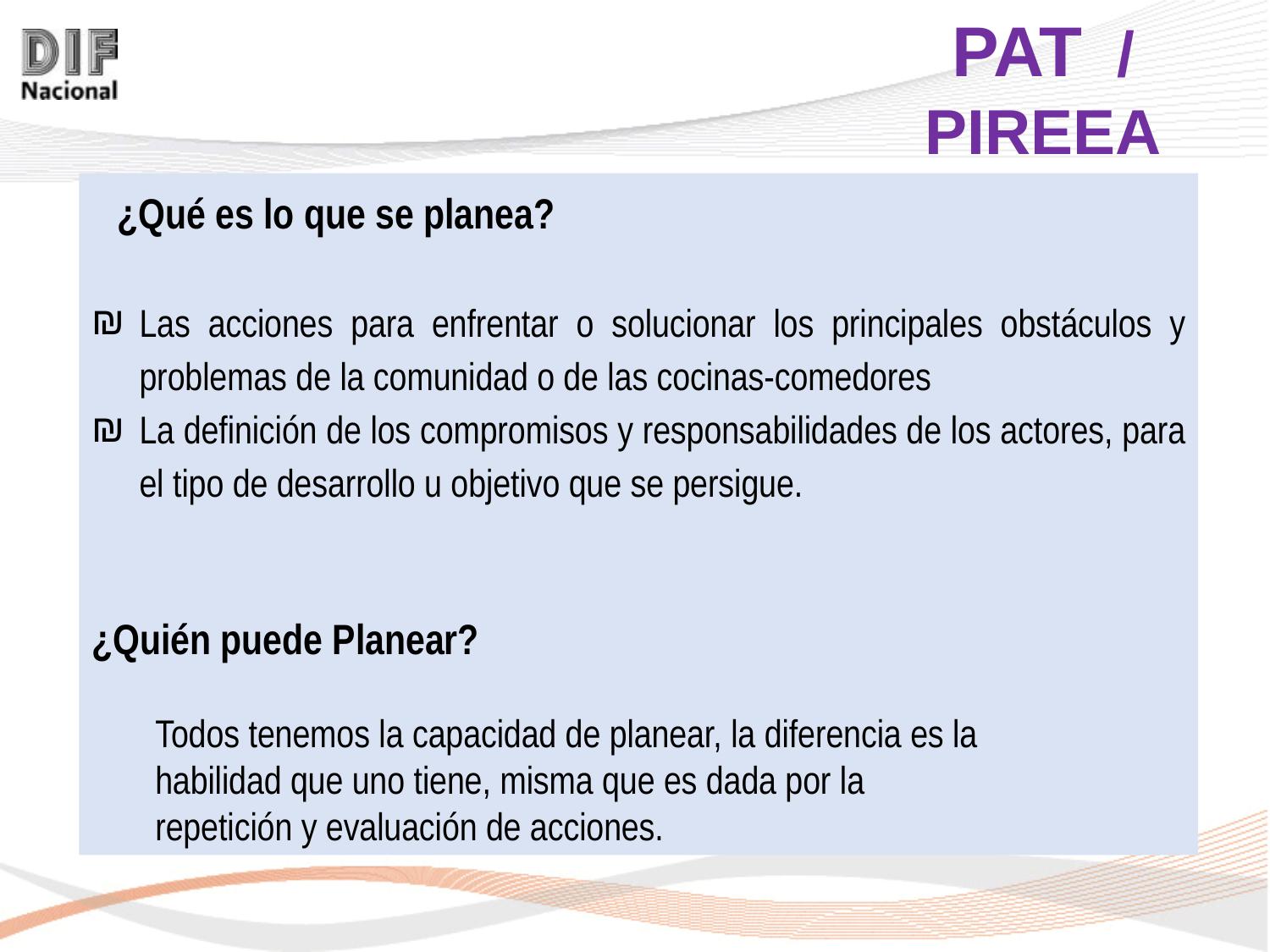

¿Qué es lo que se planea?

Las acciones para enfrentar o solucionar los principales obstáculos y problemas de la comunidad o de las cocinas-comedores
La definición de los compromisos y responsabilidades de los actores, para el tipo de desarrollo u objetivo que se persigue.

¿Quién puede Planear?

Todos tenemos la capacidad de planear, la diferencia es la
habilidad que uno tiene, misma que es dada por la
repetición y evaluación de acciones.